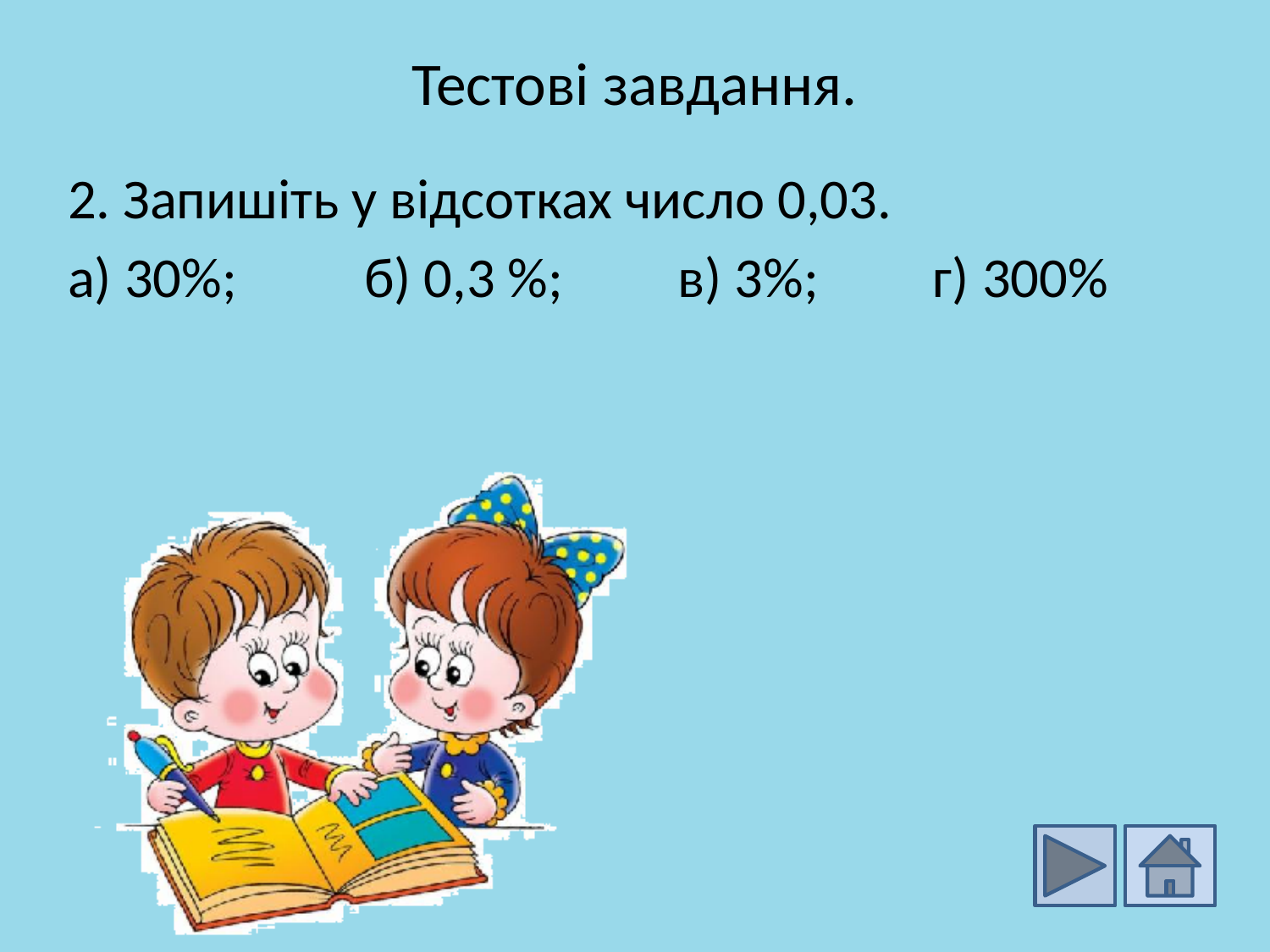

# Тестові завдання.
2. Запишіть у відсотках число 0,03.
а) 30%;          б) 0,3 %;         в) 3%;         г) 300%